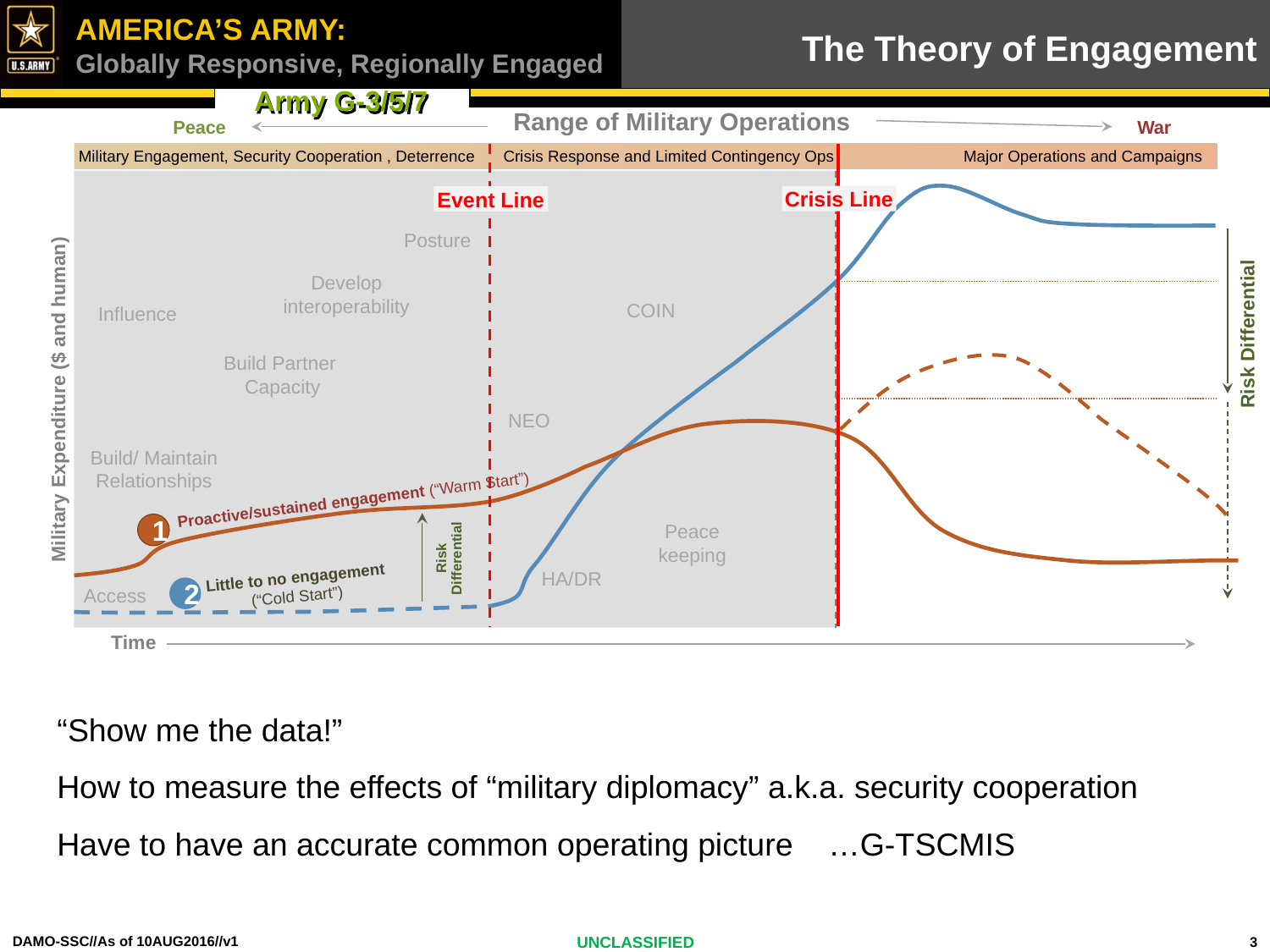

The Theory of Engagement

Range of Military Operations
Peace
War
Crisis Line
Event Line
Military Engagement, Security Cooperation , Deterrence
Crisis Response and Limited Contingency Ops
Major Operations and Campaigns

Posture
Develop
 interoperability

COIN
Influence
Risk Differential
Build Partner
 Capacity

Military Expenditure ($ and human)

NEO

Build/ Maintain
Relationships
Proactive/sustained engagement (“Warm Start”)
Peace
keeping
1
Risk  Differential
HA/DR
Little to no engagement
(“Cold Start”)
Access
2

Time
“Show me the data!”
How to measure the effects of “military diplomacy” a.k.a. security cooperation
Have to have an accurate common operating picture    …G-TSCMIS